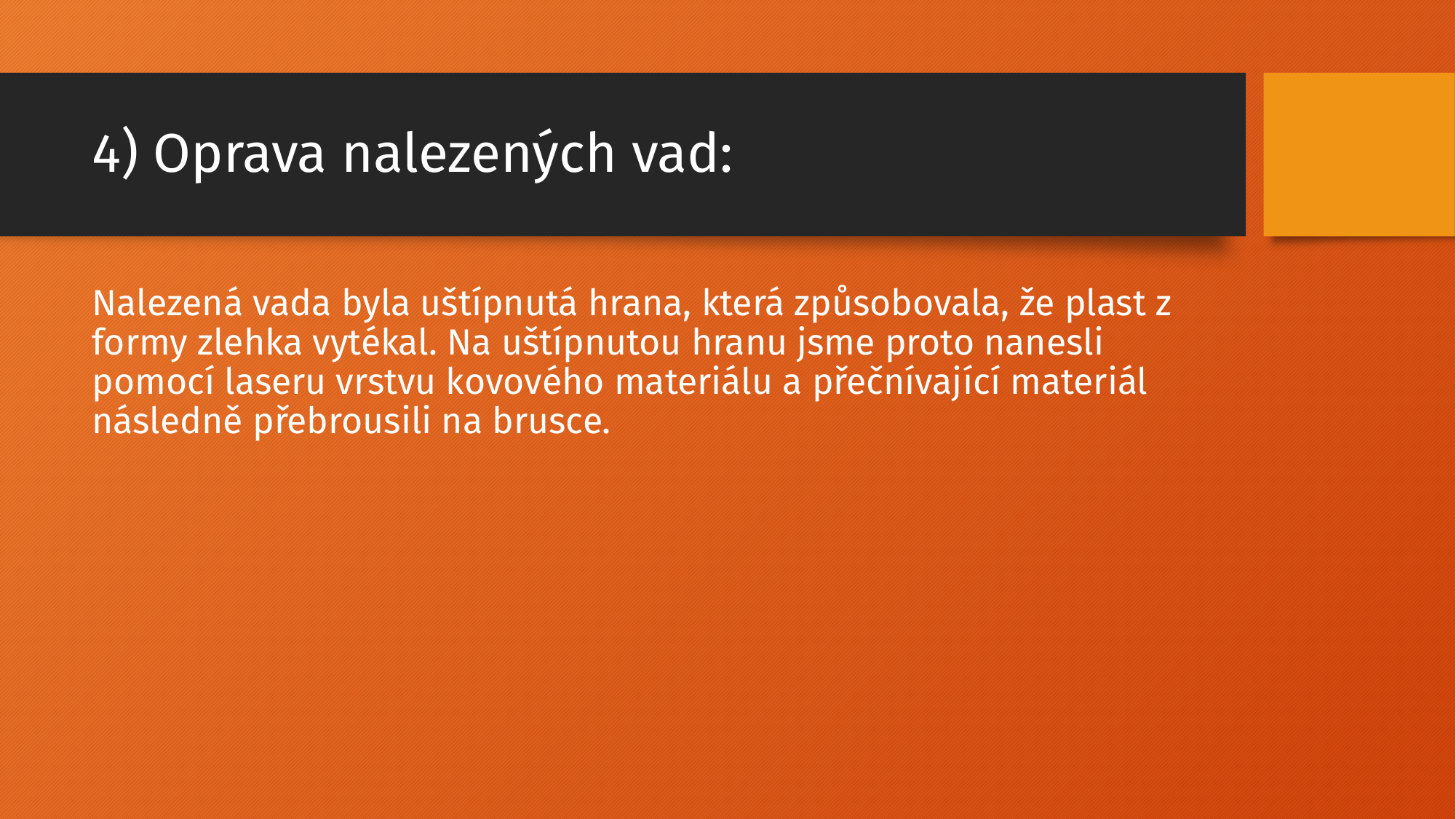

# 4) Oprava nalezených vad:
Nalezená vada byla uštípnutá hrana, která způsobovala, že plast z formy zlehka vytékal. Na uštípnutou hranu jsme proto nanesli pomocí laseru vrstvu kovového materiálu a přečnívající materiál následně přebrousili na brusce.